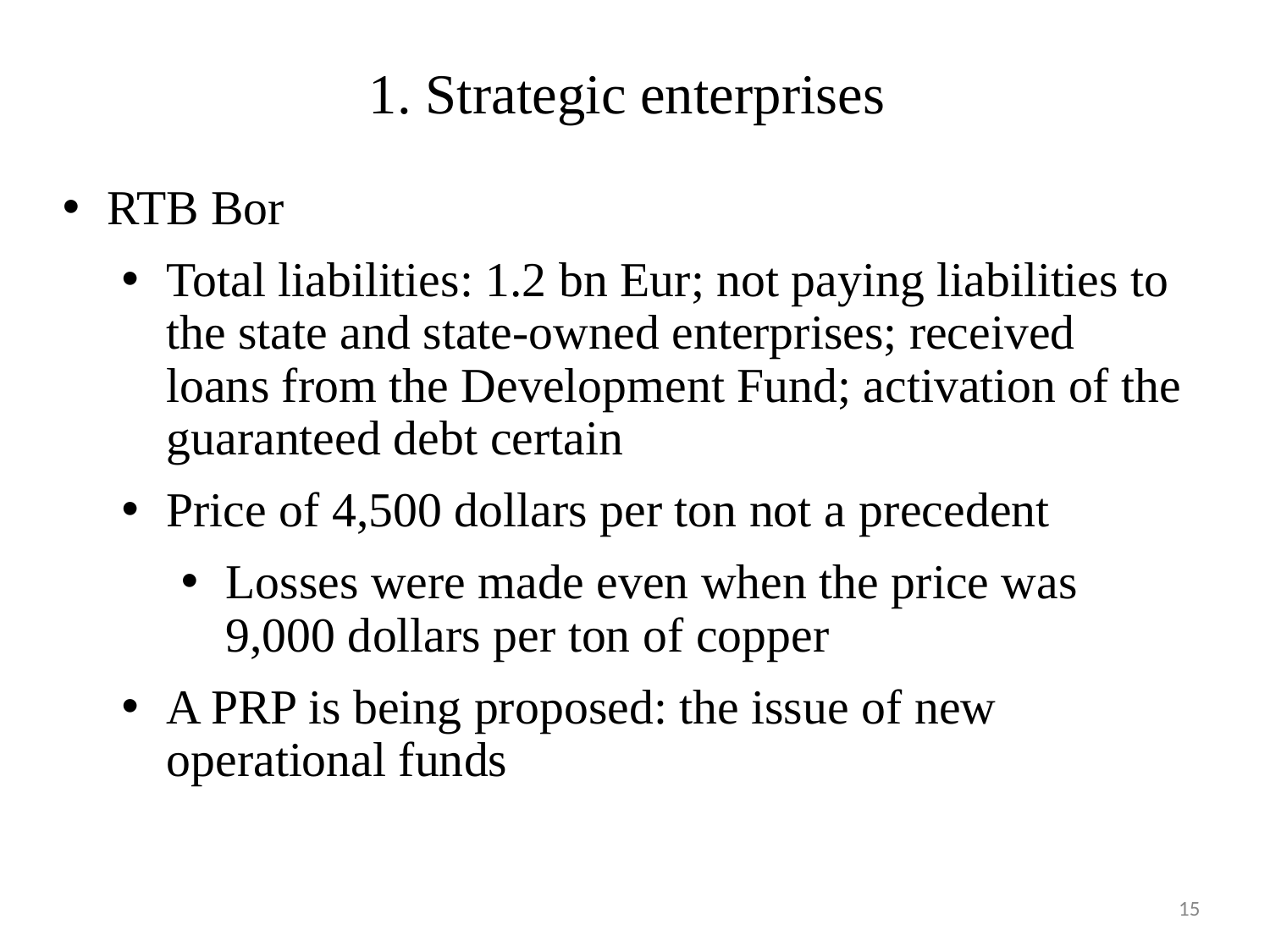

# 1. Strategic enterprises
RTB Bor
Total liabilities: 1.2 bn Eur; not paying liabilities to the state and state-owned enterprises; received loans from the Development Fund; activation of the guaranteed debt certain
Price of 4,500 dollars per ton not a precedent
Losses were made even when the price was 9,000 dollars per ton of copper
A PRP is being proposed: the issue of new operational funds
15